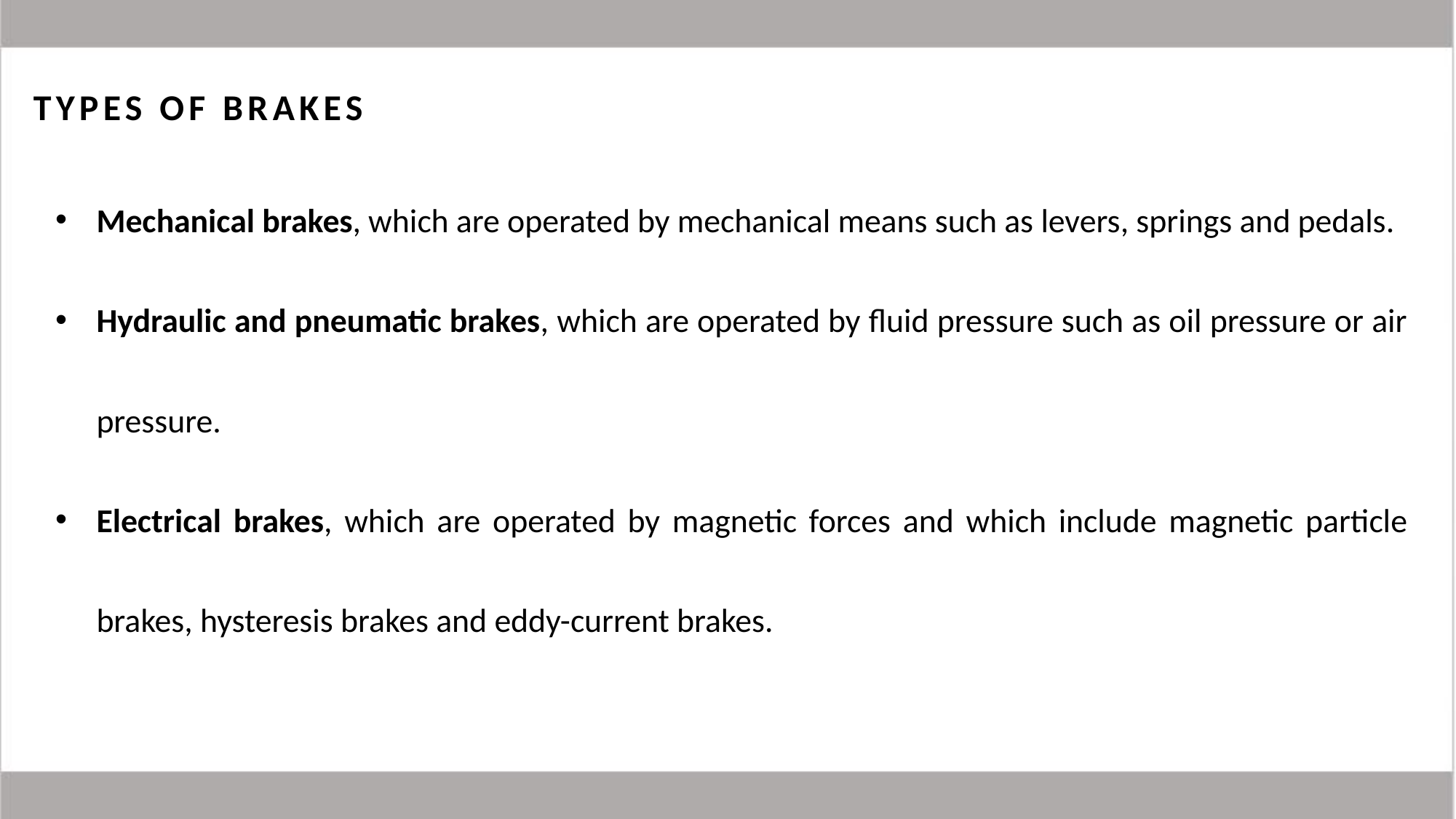

TYPES OF BRAKES
Mechanical brakes, which are operated by mechanical means such as levers, springs and pedals.
Hydraulic and pneumatic brakes, which are operated by ﬂuid pressure such as oil pressure or air pressure.
Electrical brakes, which are operated by magnetic forces and which include magnetic particle brakes, hysteresis brakes and eddy-current brakes.